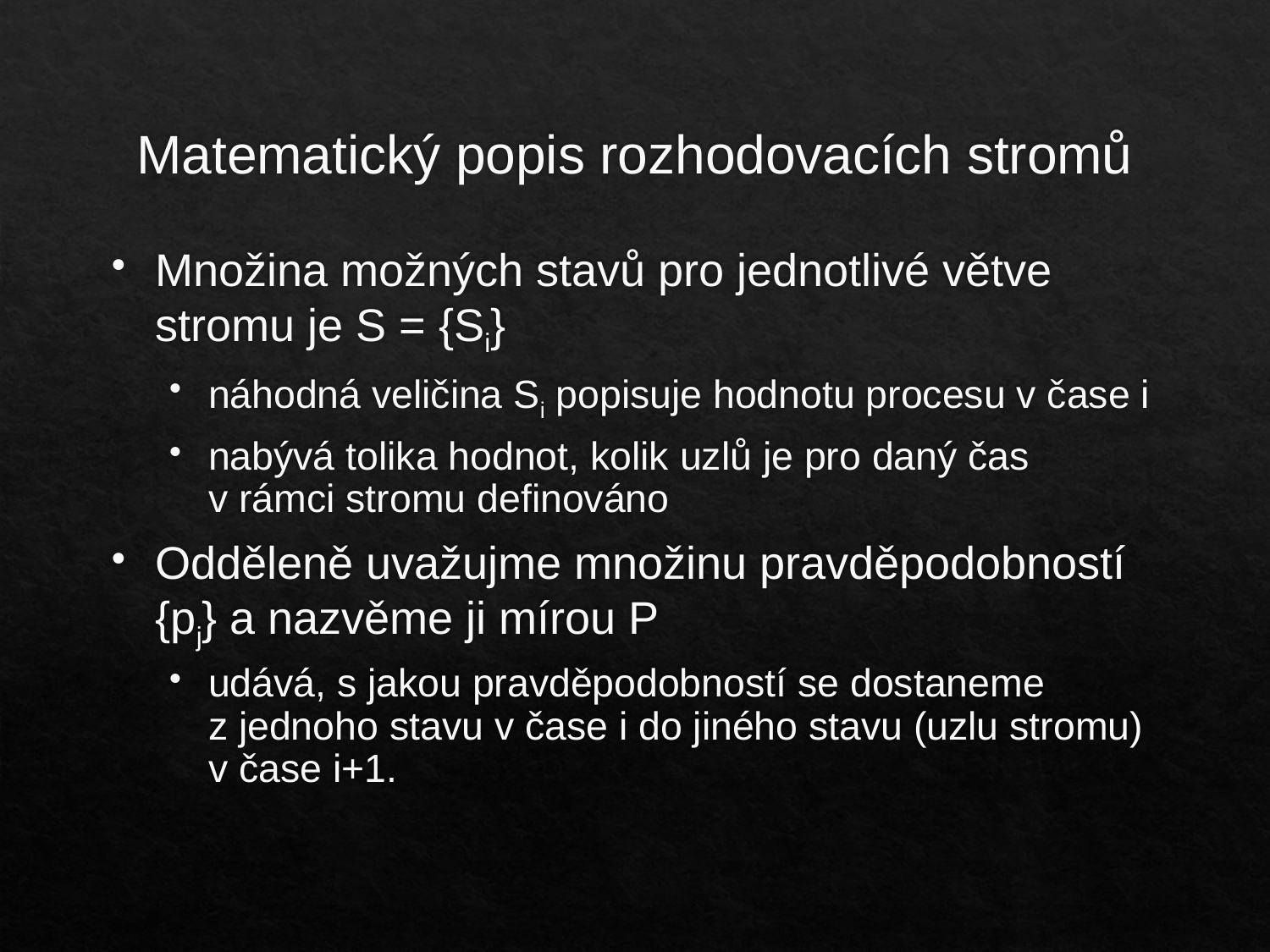

# Matematický popis rozhodovacích stromů
Množina možných stavů pro jednotlivé větve stromu je S = {Si}
náhodná veličina Si popisuje hodnotu procesu v čase i
nabývá tolika hodnot, kolik uzlů je pro daný čas v rámci stromu definováno
Odděleně uvažujme množinu pravděpodobností {pj} a nazvěme ji mírou P
udává, s jakou pravděpodobností se dostaneme z jednoho stavu v čase i do jiného stavu (uzlu stromu) v čase i+1.